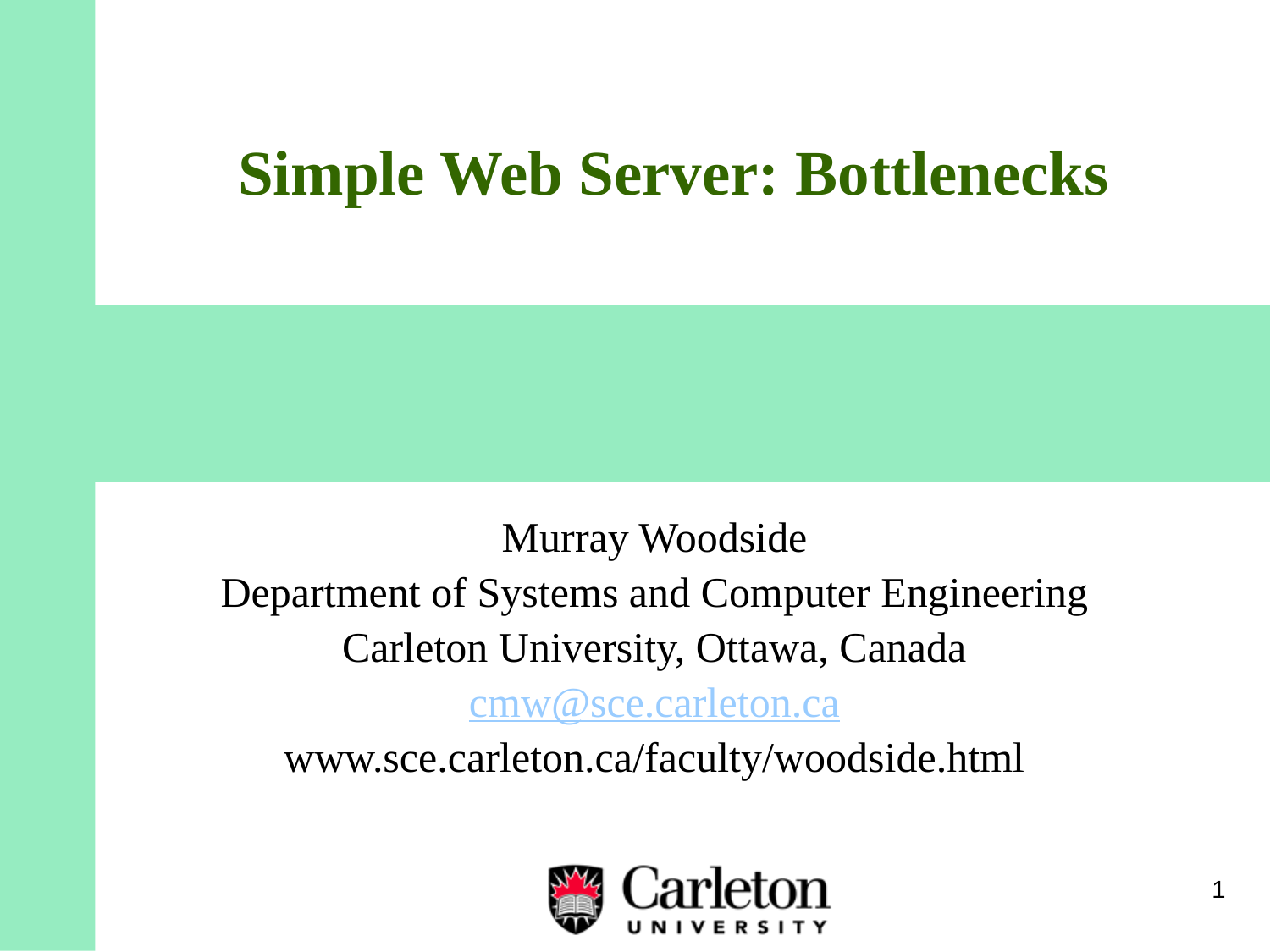

# Simple Web Server: Bottlenecks
Murray Woodside
Department of Systems and Computer Engineering
Carleton University, Ottawa, Canada
cmw@sce.carleton.ca
www.sce.carleton.ca/faculty/woodside.html
1